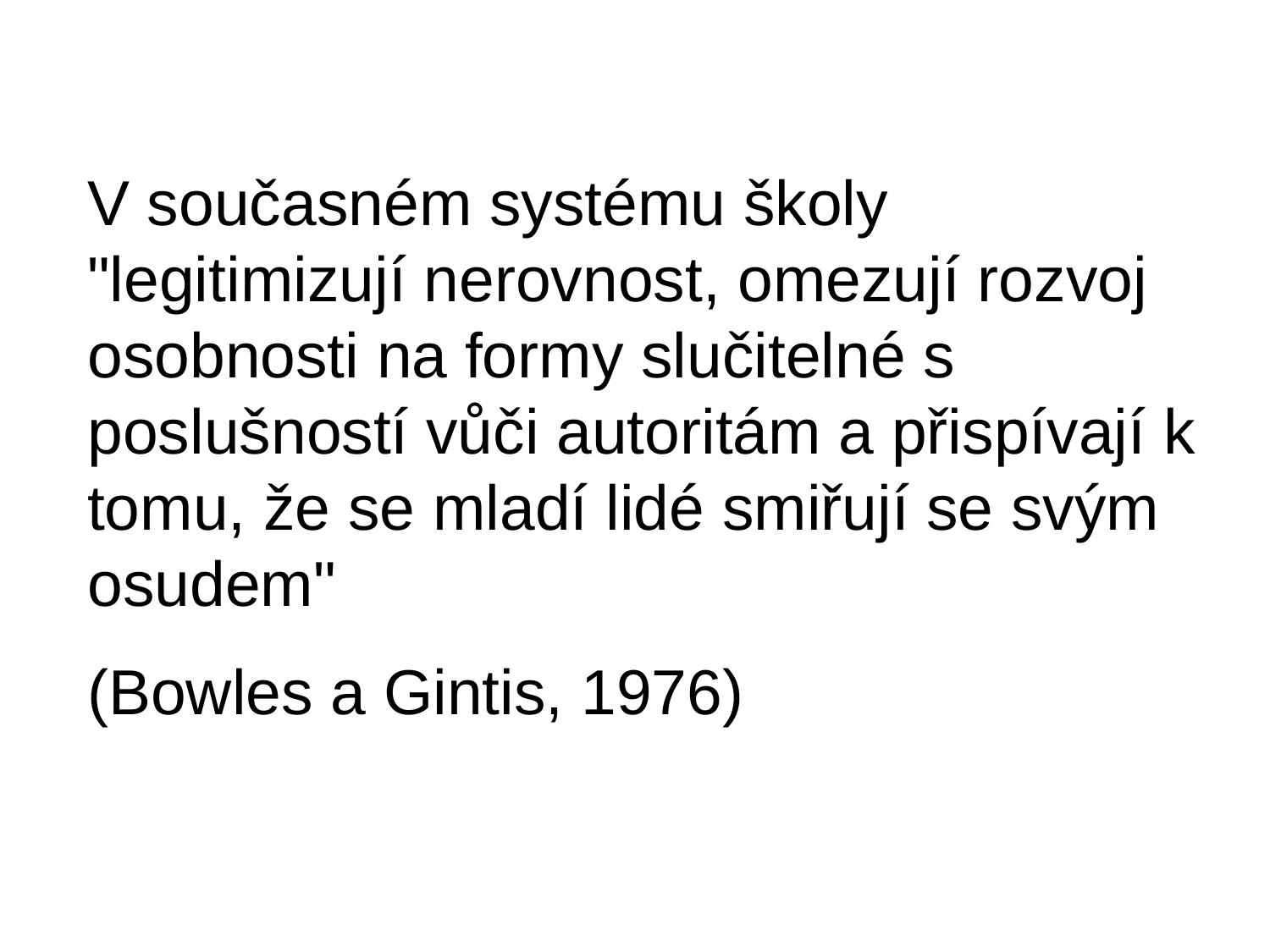

V současném systému školy "legitimizují nerovnost, omezují rozvoj osobnosti na formy slučitelné s poslušností vůči autoritám a přispívají k tomu, že se mladí lidé smiřují se svým osudem"
(Bowles a Gintis, 1976)